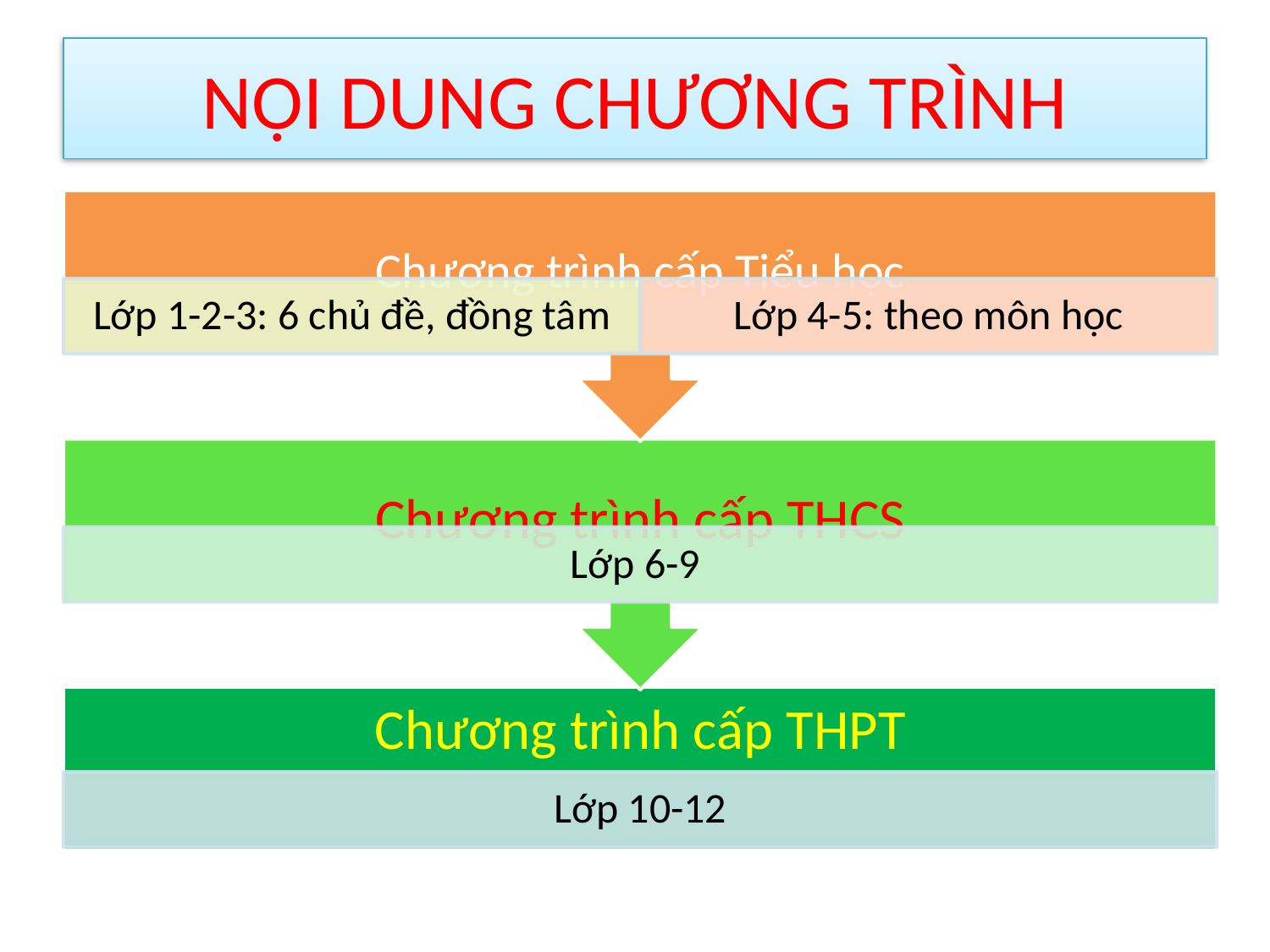

# NỘI DUNG CHƯƠNG TRÌNH
Chương trình cấp THPT
Lớp 10-12
Chương trình cấp THCS
Lớp 6-9
Chương trình cấp Tiểu học
Lớp 1-2-3: 6 chủ đề, đồng tâm
Lớp 4-5: theo môn học